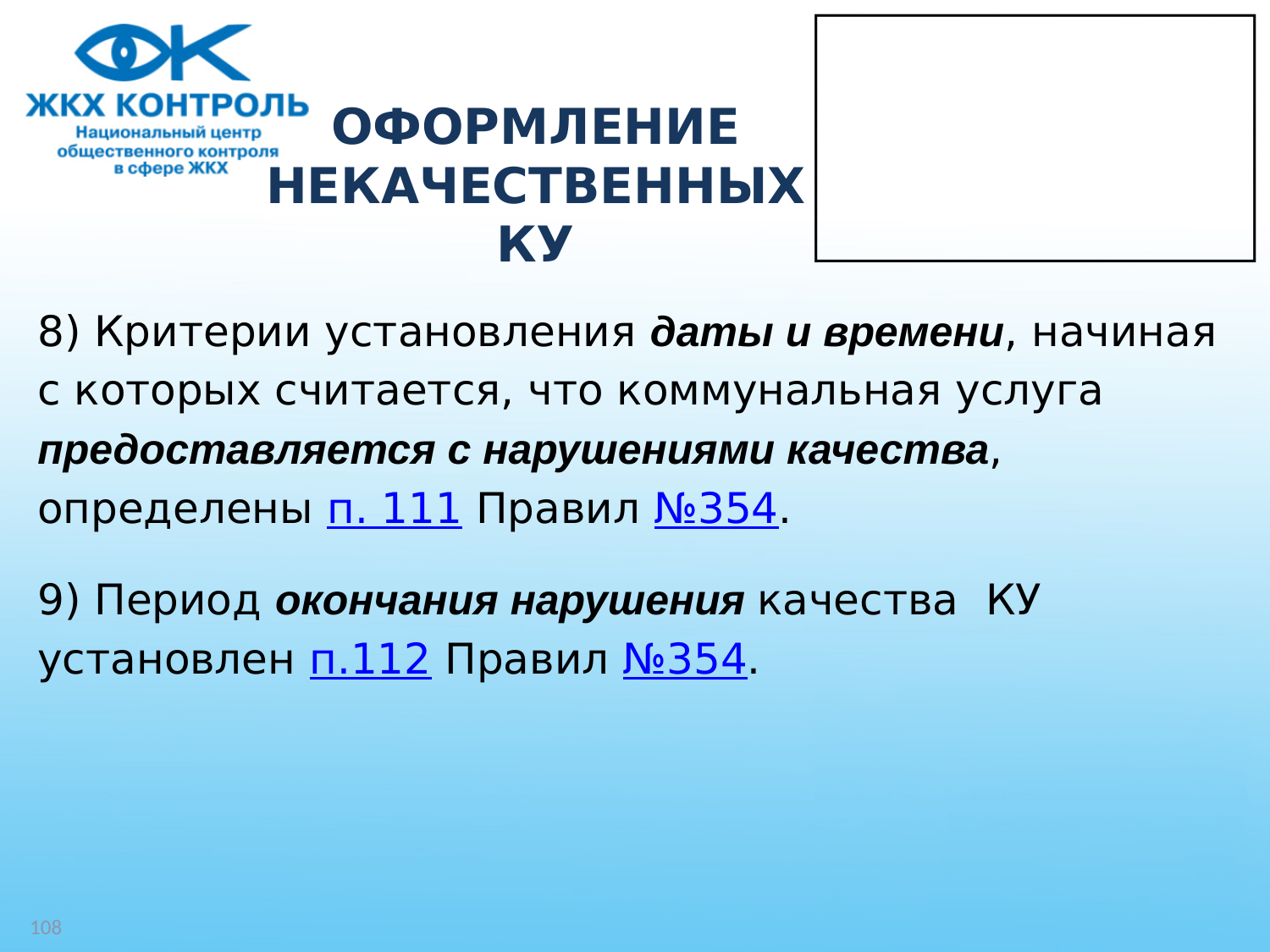

# ОФОРМЛЕНИЕ НЕКАЧЕСТВЕННЫХ КУ
8) Критерии установления даты и времени, начиная
с которых считается, что коммунальная услуга
предоставляется с нарушениями качества,
определены п. 111 Правил №354.
9) Период окончания нарушения качества  КУ
установлен п.112 Правил №354.

108